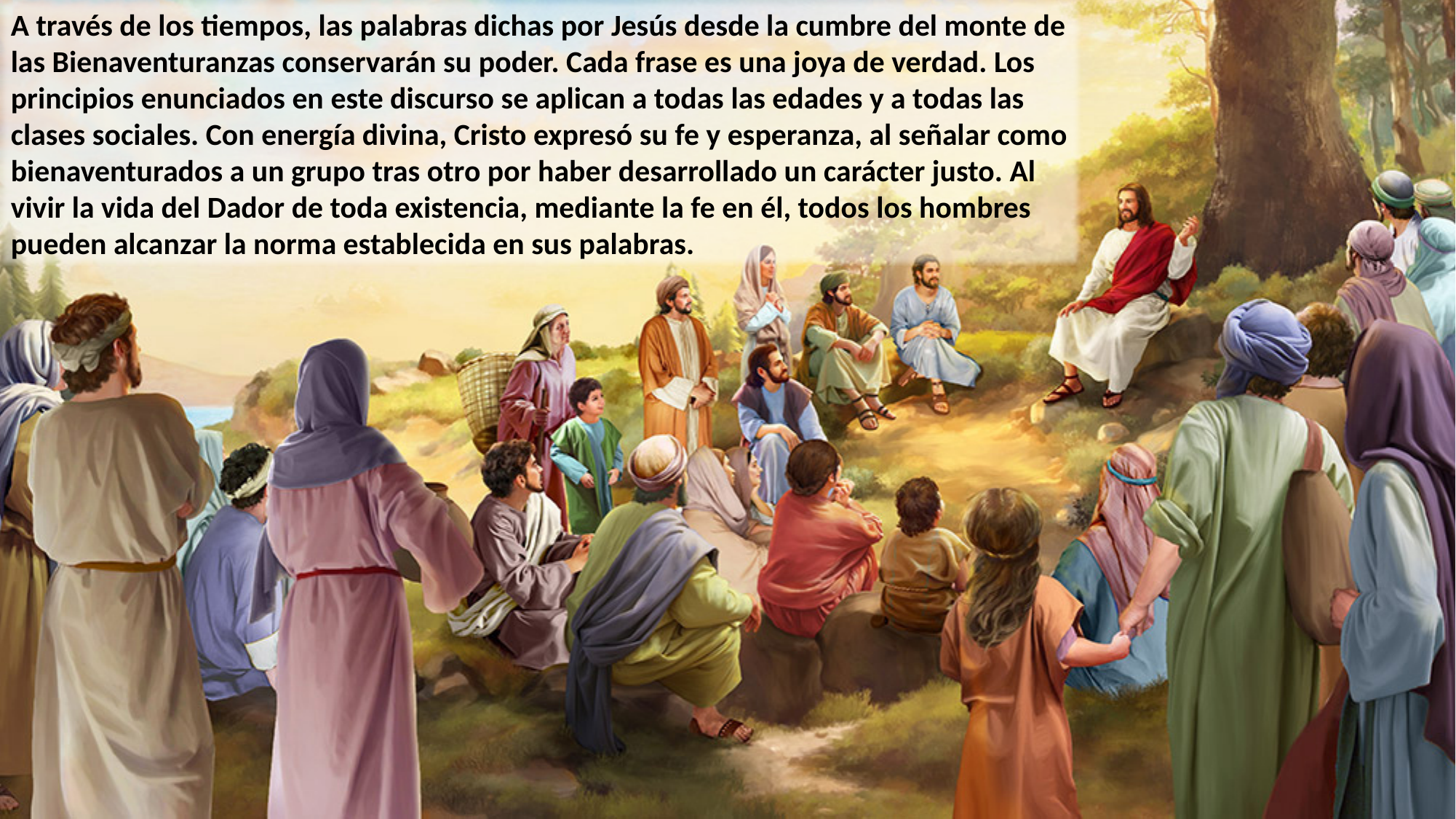

A través de los tiempos, las palabras dichas por Jesús desde la cumbre del monte de las Bienaventuranzas conservarán su poder. Cada frase es una joya de verdad. Los principios enunciados en este discurso se aplican a todas las edades y a todas las clases sociales. Con energía divina, Cristo expresó su fe y esperanza, al señalar como bienaventurados a un grupo tras otro por haber desarrollado un carácter justo. Al vivir la vida del Dador de toda existencia, mediante la fe en él, todos los hombres pueden alcanzar la norma establecida en sus palabras.